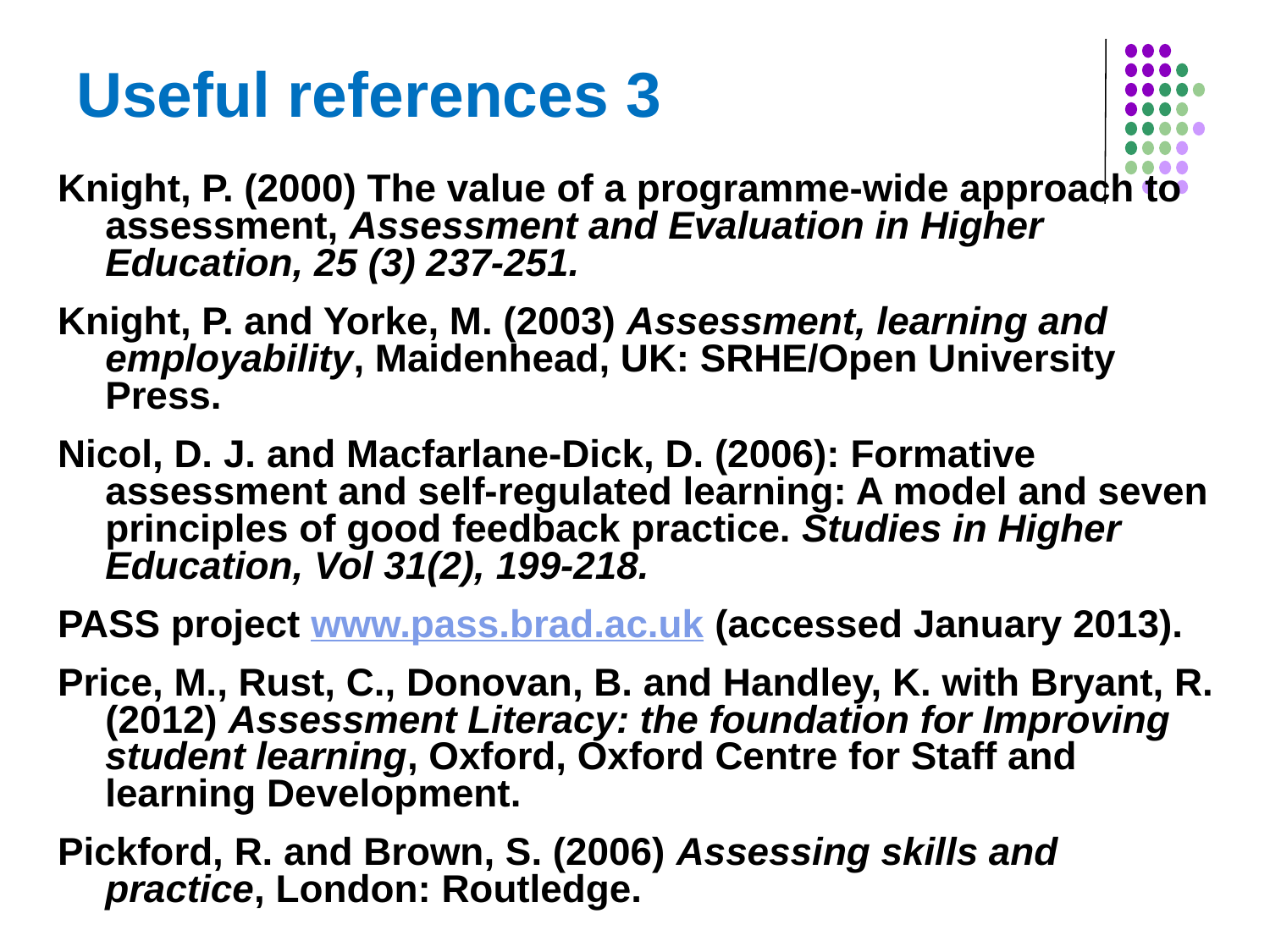

# Useful references 3
Knight, P. (2000) The value of a programme-wide approach to assessment, Assessment and Evaluation in Higher Education, 25 (3) 237-251.
Knight, P. and Yorke, M. (2003) Assessment, learning and employability, Maidenhead, UK: SRHE/Open University Press.
Nicol, D. J. and Macfarlane-Dick, D. (2006): Formative assessment and self-regulated learning: A model and seven principles of good feedback practice. Studies in Higher Education, Vol 31(2), 199-218.
PASS project www.pass.brad.ac.uk (accessed January 2013).
Price, M., Rust, C., Donovan, B. and Handley, K. with Bryant, R. (2012) Assessment Literacy: the foundation for Improving student learning, Oxford, Oxford Centre for Staff and learning Development.
Pickford, R. and Brown, S. (2006) Assessing skills and practice, London: Routledge.